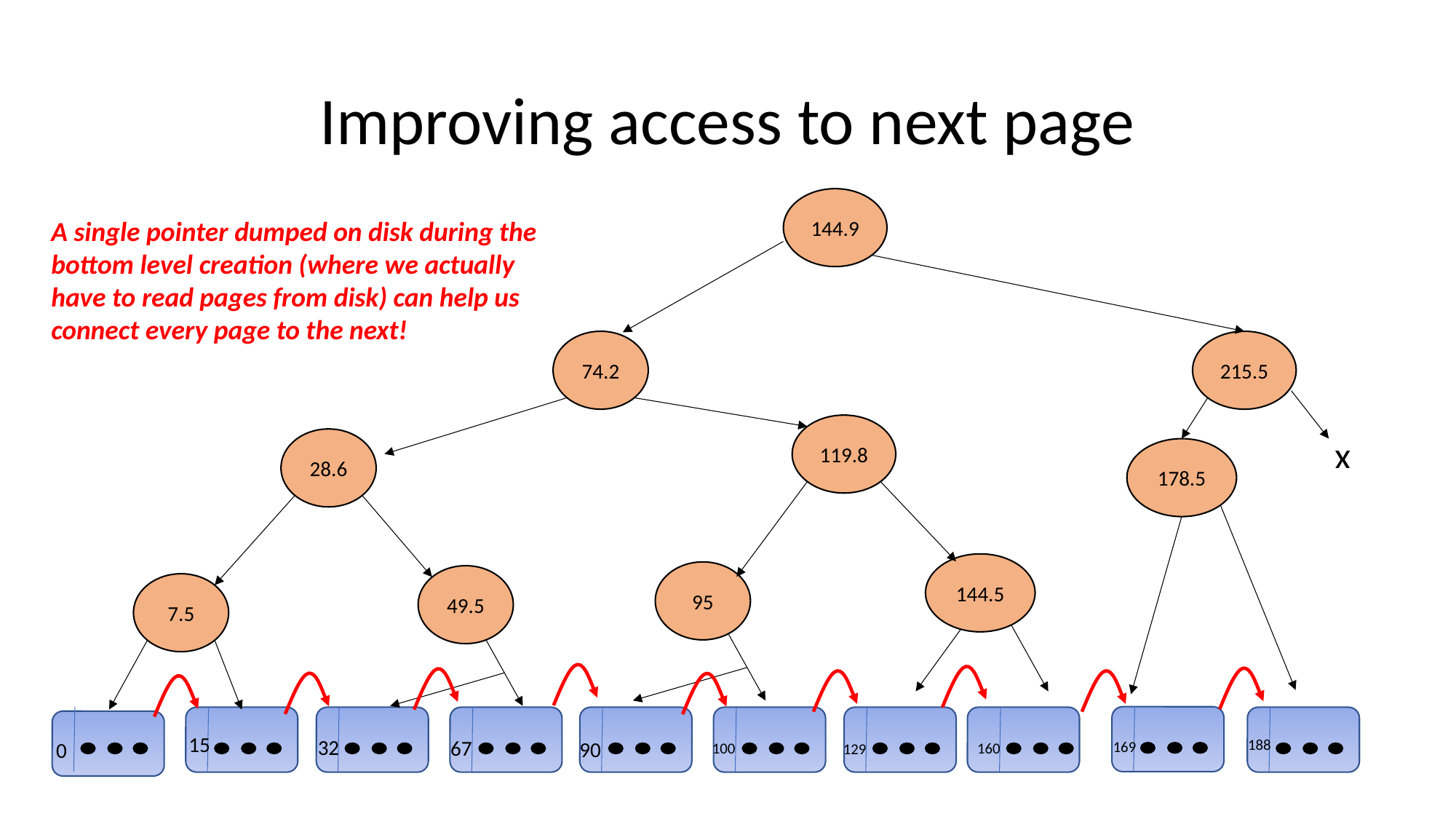

# Improving access to next page
144.9
A single pointer dumped on disk during the bottom level creation (where we actually have to read pages from disk) can help us connect every page to the next!
74.2
215.5
119.8
28.6
x
178.5
144.5
95
49.5
7.5

15
32
67
188
90
0
169
160
100
129